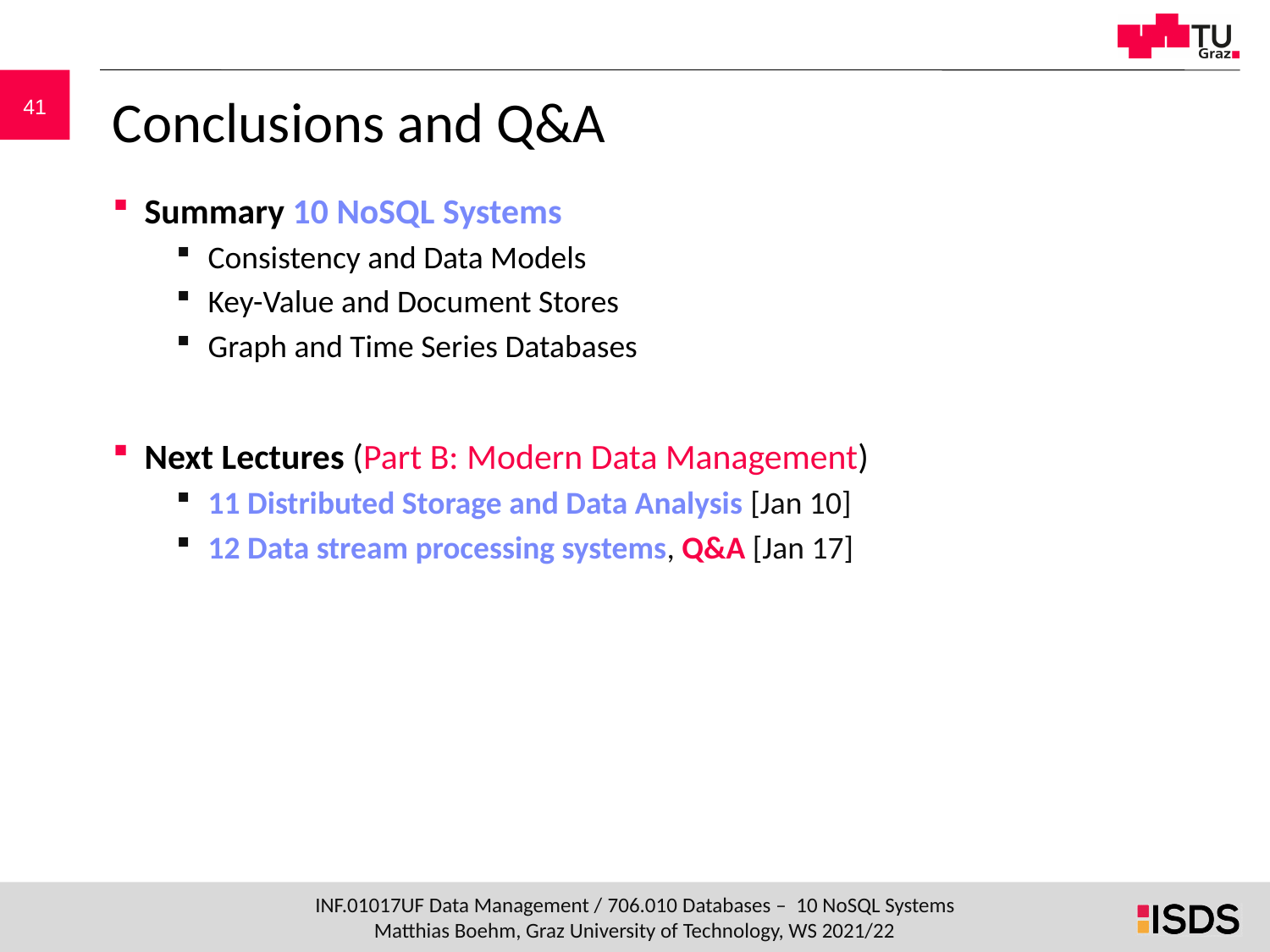

# Conclusions and Q&A
Summary 10 NoSQL Systems
Consistency and Data Models
Key-Value and Document Stores
Graph and Time Series Databases

Next Lectures (Part B: Modern Data Management)
11 Distributed Storage and Data Analysis [Jan 10]
12 Data stream processing systems, Q&A [Jan 17]